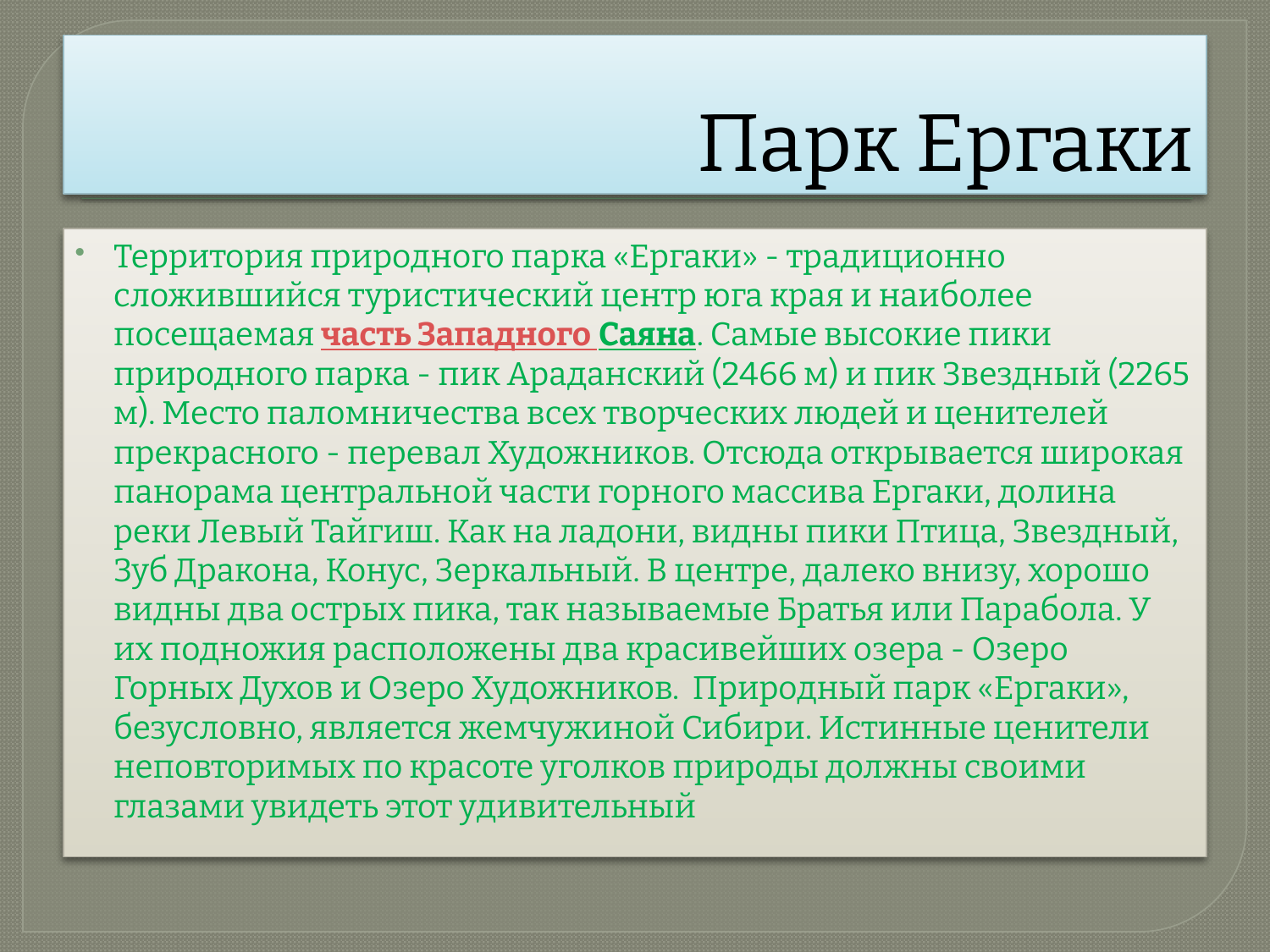

# Парк Ергаки
Территория природного парка «Ергаки» - традиционно сложившийся туристический центр юга края и наиболее посещаемая часть Западного Саяна. Самые высокие пики природного парка - пик Араданский (2466 м) и пик Звездный (2265 м). Место паломничества всех творческих людей и ценителей прекрасного - перевал Художников. Отсюда открывается широкая панорама центральной части горного массива Ергаки, долина реки Левый Тайгиш. Как на ладони, видны пики Птица, Звездный, Зуб Дракона, Конус, Зеркальный. В центре, далеко внизу, хорошо видны два острых пика, так называемые Братья или Парабола. У их подножия расположены два красивейших озера - Озеро Горных Духов и Озеро Художников.  Природный парк «Ергаки», безусловно, является жемчужиной Сибири. Истинные ценители неповторимых по красоте уголков природы должны своими глазами увидеть этот удивительный